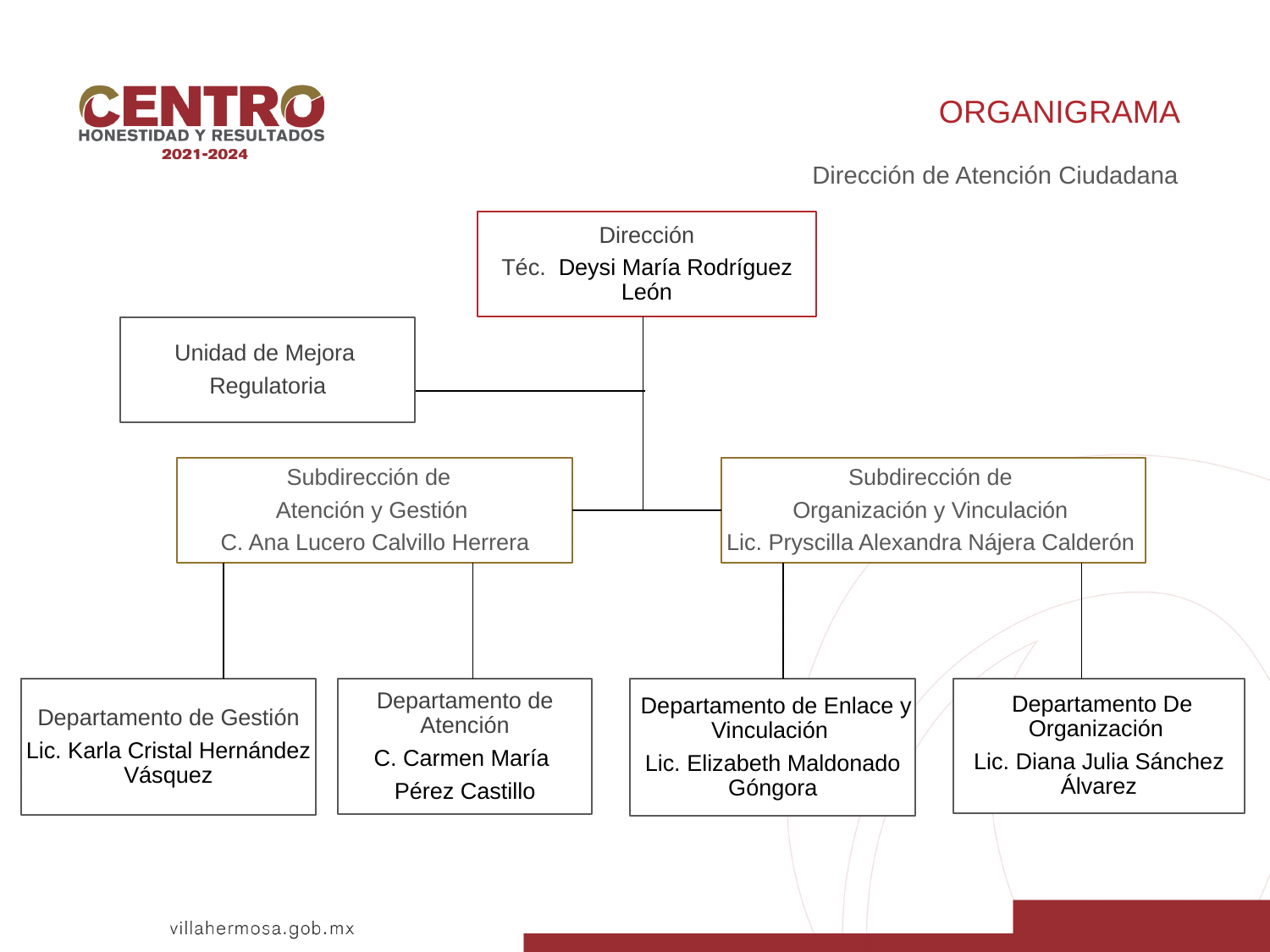

ORGANIGRAMA
Dirección de Atención Ciudadana

Dirección
Téc.  Deysi María Rodríguez León
Subdirección de
Atención y Gestión
C. Ana Lucero Calvillo Herrera
Subdirección de
Organización y Vinculación
Lic. Pryscilla Alexandra Nájera Calderón
Departamento de Gestión
Lic. Karla Cristal Hernández Vásquez
Departamento de Atención
C. Carmen María
Pérez Castillo
 Departamento de Enlace y Vinculación
Lic. Elizabeth Maldonado Góngora
 Departamento De Organización
Lic. Diana Julia Sánchez Álvarez
Unidad de Mejora
Regulatoria